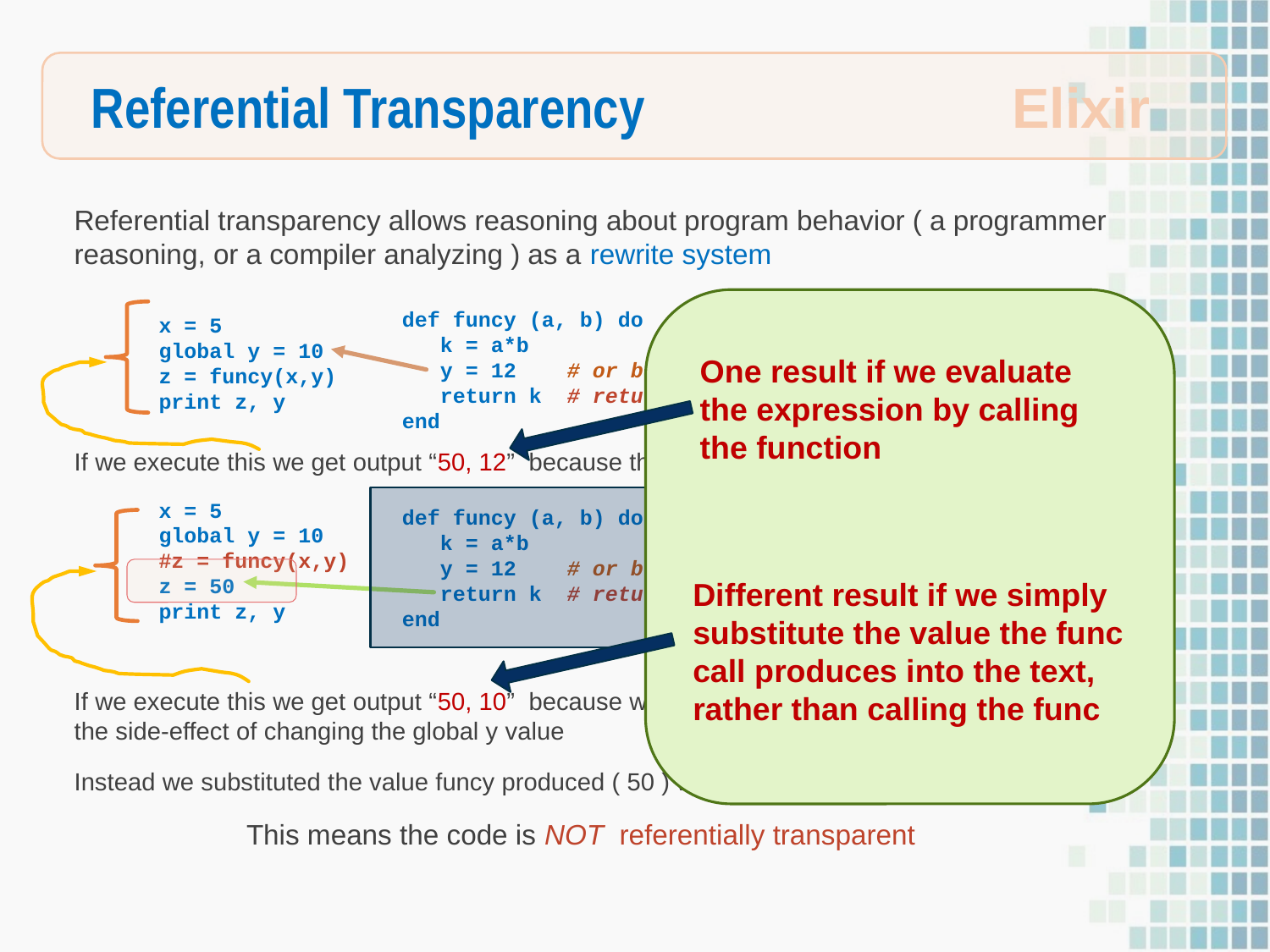

Referential Transparency
Elixir
Referential transparency allows reasoning about program behavior ( a programmer reasoning, or a compiler analyzing ) as a rewrite system
def funcy (a, b) do
   k = a*b
   y = 12    # or b = 12 if b is passed by reference
   return k  # returns 50
end

One result if we evaluate the expression by calling the function

x = 5
global y = 10
z = funcy(x,y)
print z, y

If we execute this we get output “50, 12”  because the y=12 in funcy changes the global y
def funcy (a, b) do
   k = a*b
   y = 12    # or b = 12 if b is passed by reference
   return k  # returns 50
end

x = 5
global y = 10
#z = funcy(x,y)
z = 50
print z, y

Different result if we simply substitute the value the func call produces into the text, rather than calling the func

If we execute this we get output “50, 10”  because we did not execute funcy and did not get the side-effect of changing the global y value
Instead we substituted the value funcy produced ( 50 ) with those parameters values
This means the code is NOT  referentially transparent